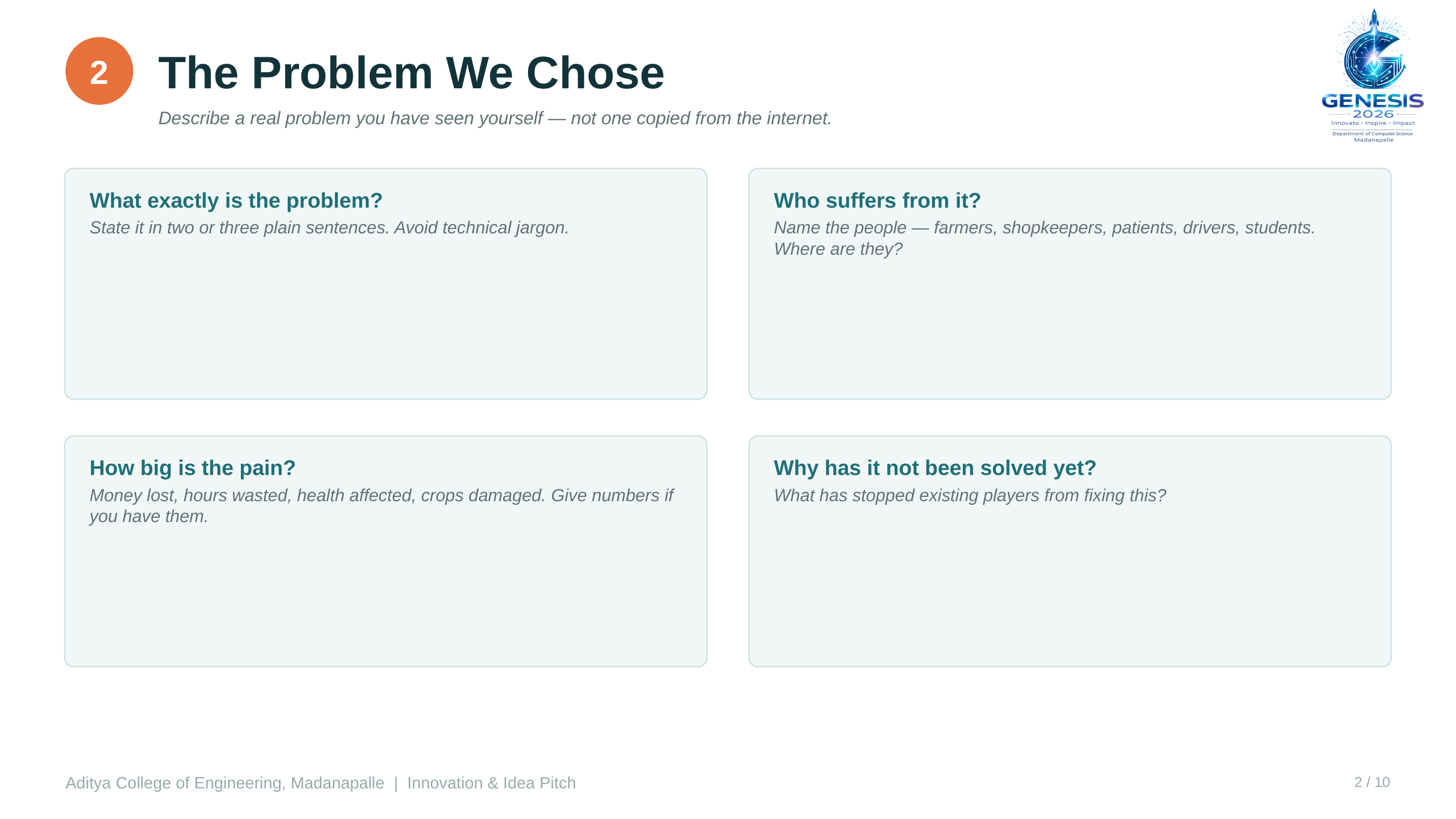

The Problem We Chose

2
Describe a real problem you have seen yourself — not one copied from the internet.

What exactly is the problem?

Who suffers from it?
State it in two or three plain sentences. Avoid technical jargon.
Name the people — farmers, shopkeepers, patients, drivers, students. Where are they?

How big is the pain?

Why has it not been solved yet?
Money lost, hours wasted, health affected, crops damaged. Give numbers if you have them.
What has stopped existing players from fixing this?

Aditya College of Engineering, Madanapalle  |  Innovation & Idea Pitch

2 / 10